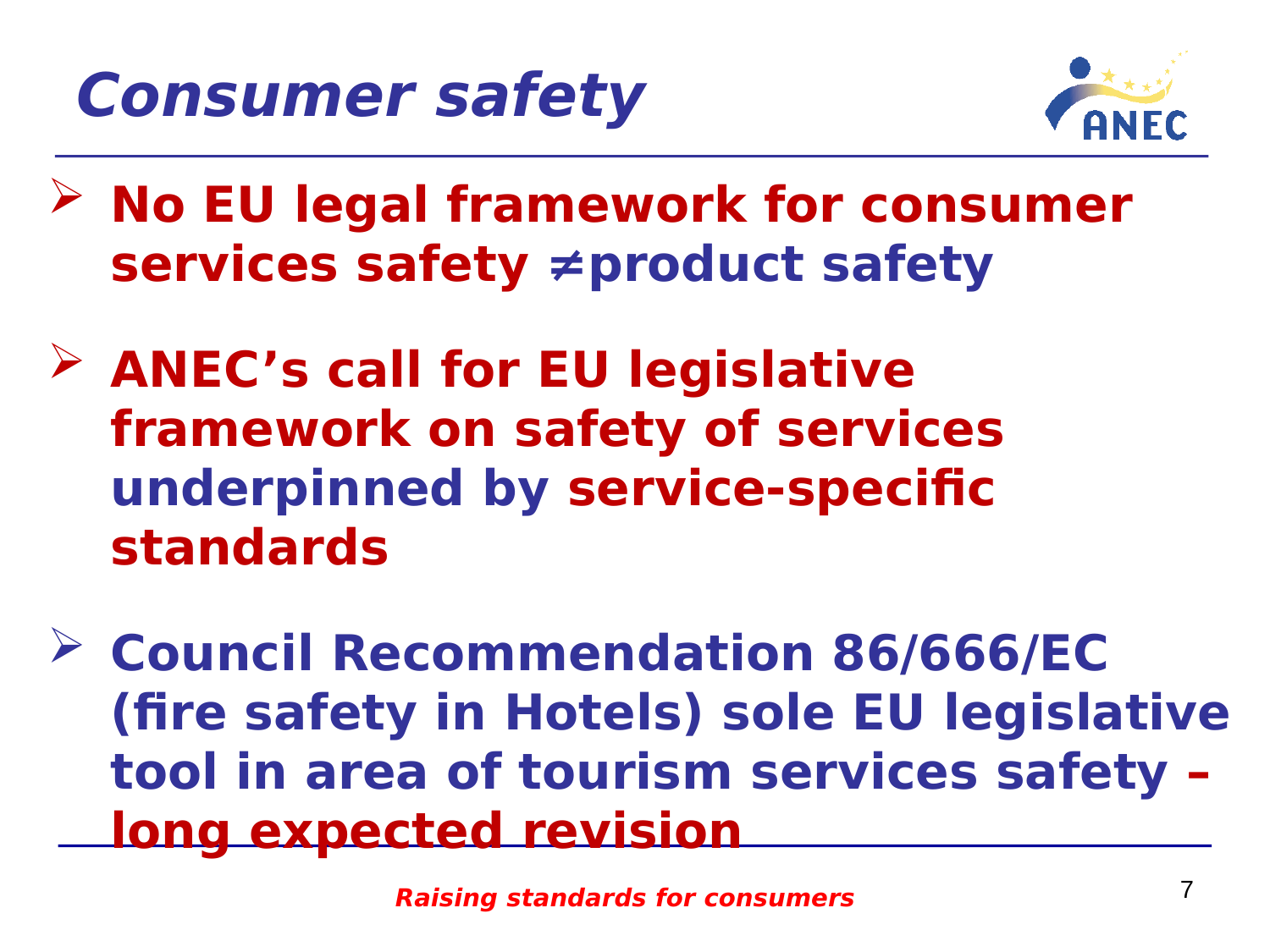

# Consumer safety
No EU legal framework for consumer services safety ≠product safety

ANEC’s call for EU legislative framework on safety of services underpinned by service-specific standards

Council Recommendation 86/666/EC (fire safety in Hotels) sole EU legislative tool in area of tourism services safety – long expected revision
7
Raising standards for consumers